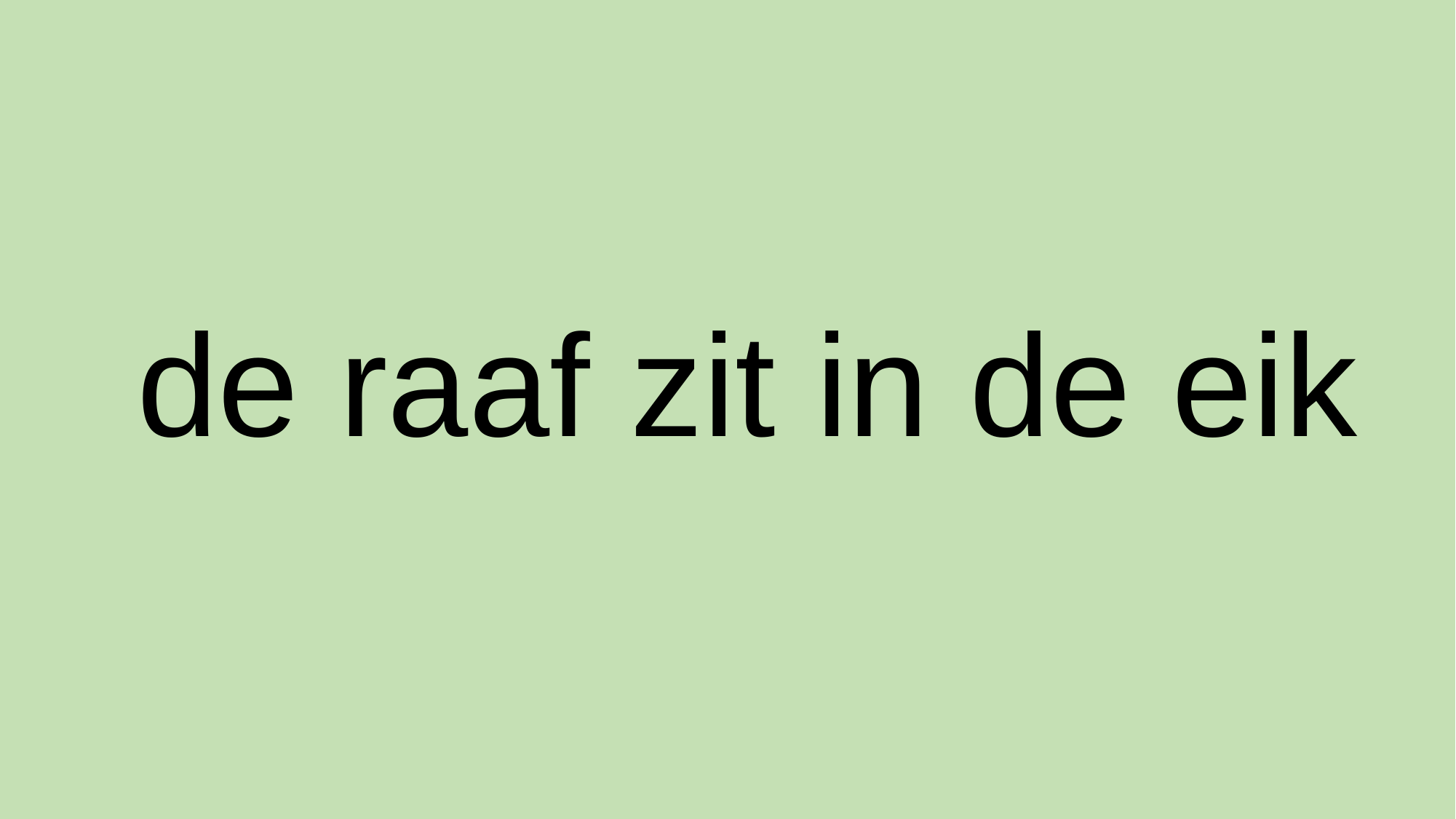

# de raaf zit in de eik